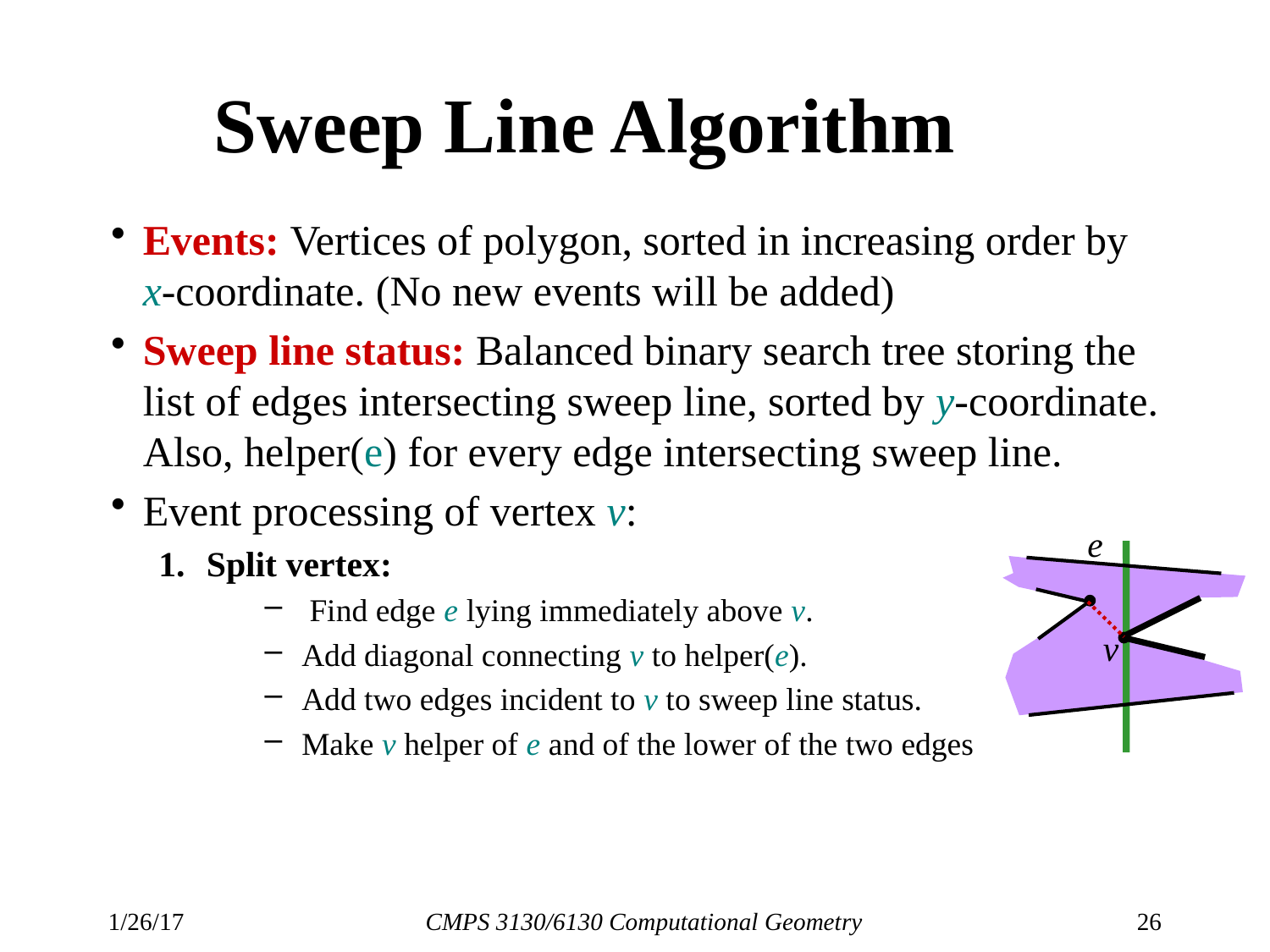

# Sweep Line Algorithm
Events: Vertices of polygon, sorted in increasing order by x-coordinate. (No new events will be added)
Sweep line status: Balanced binary search tree storing the list of edges intersecting sweep line, sorted by y-coordinate. Also, helper(e) for every edge intersecting sweep line.
Event processing of vertex v:
Split vertex:
 Find edge e lying immediately above v.
Add diagonal connecting v to helper(e).
Add two edges incident to v to sweep line status.
Make v helper of e and of the lower of the two edges
e

v

1/26/17
CMPS 3130/6130 Computational Geometry
26